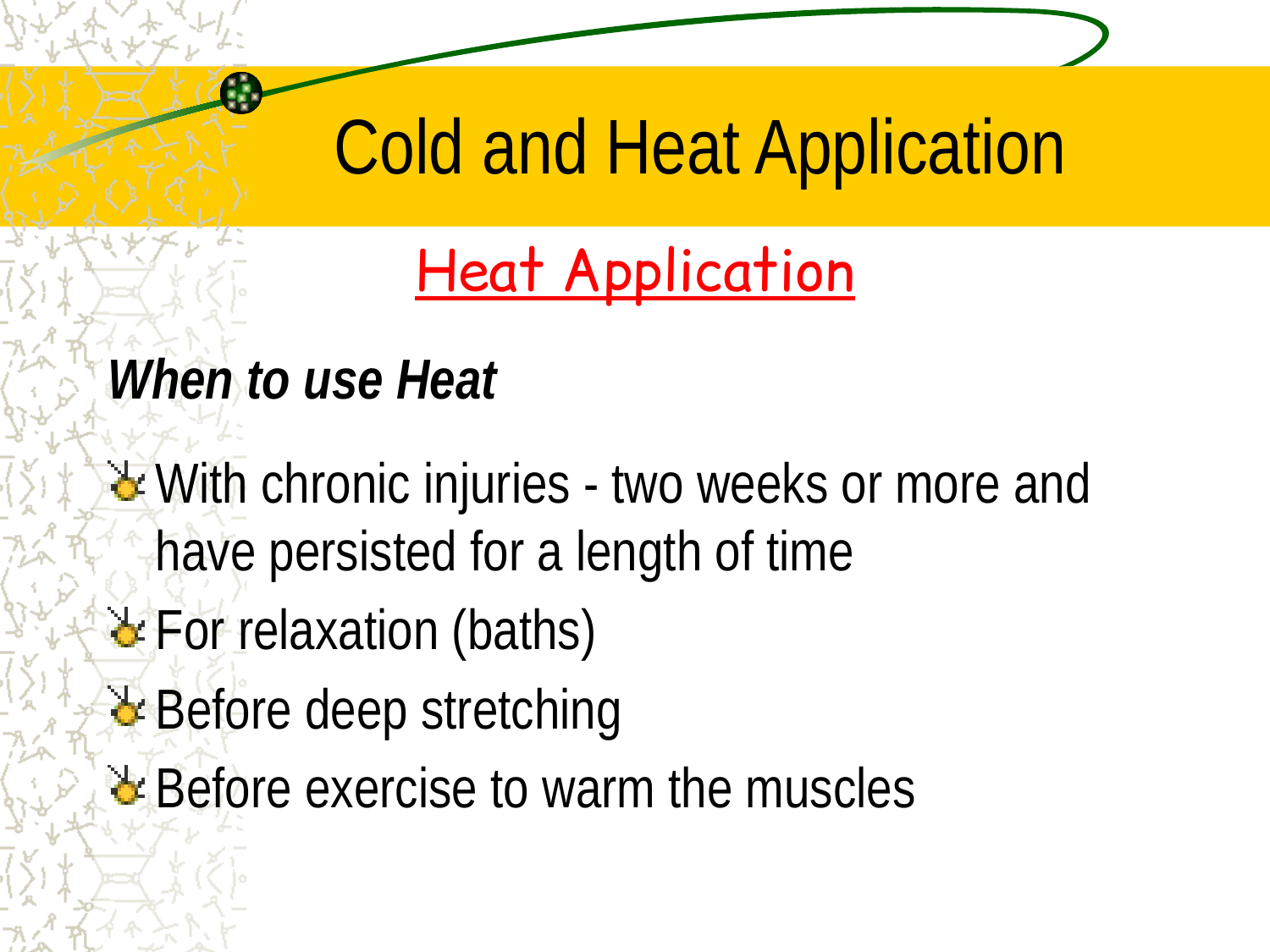

# Cold and Heat Application
Heat Application

When to use Heat

With chronic injuries - two weeks or more and have persisted for a length of time
For relaxation (baths)
Before deep stretching
Before exercise to warm the muscles